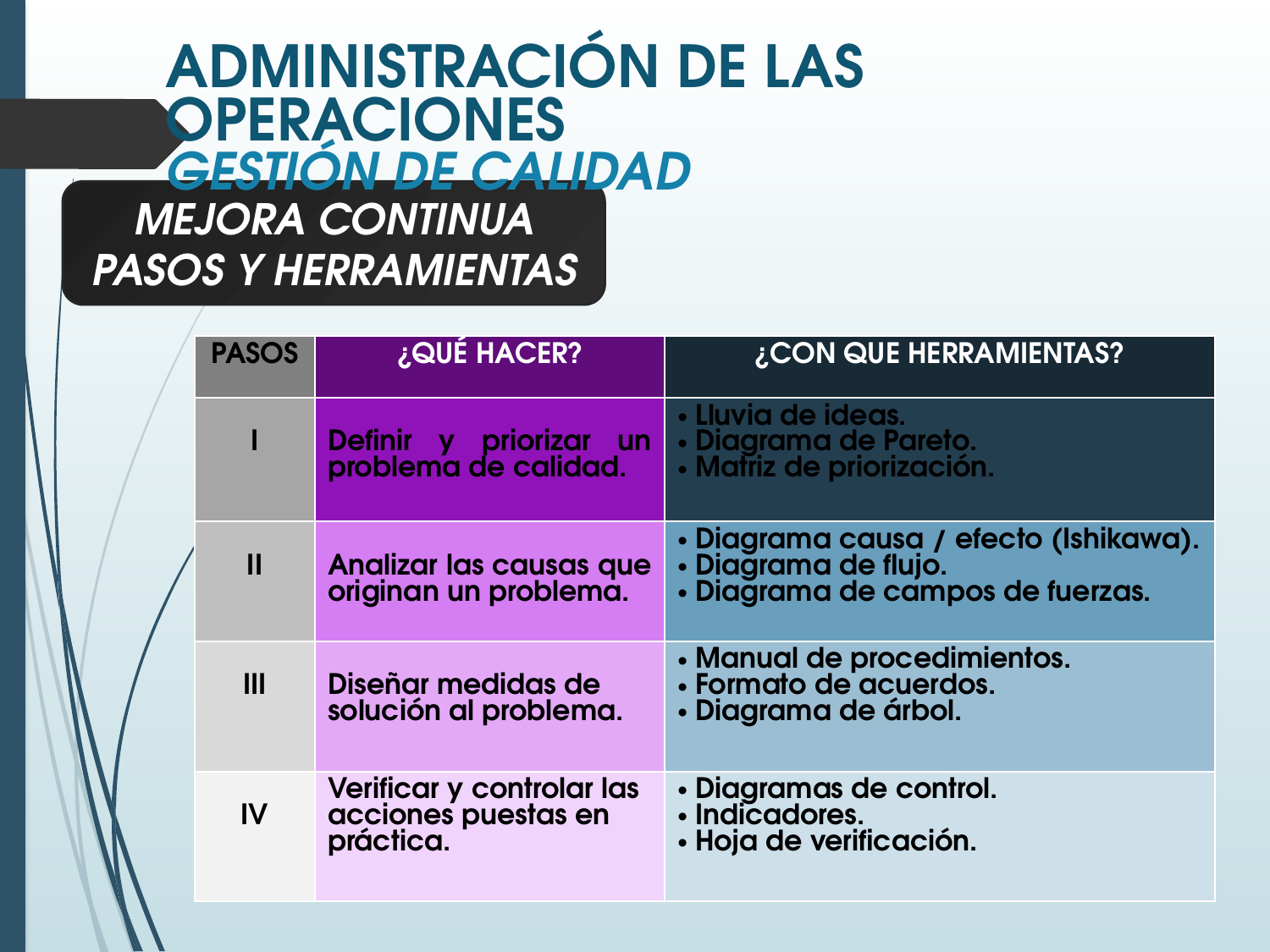

ADMINISTRACIÓN DE LAS OPERACIONES
GESTIÓN DE CALIDAD

MEJORA CONTINUA PASOS Y HERRAMIENTAS
| PASOS | ¿QUÉ HACER? | ¿CON QUE HERRAMIENTAS? |
| --- | --- | --- |
| I | Definir y priorizar un problema de calidad. | Lluvia de ideas. Diagrama de Pareto. Matriz de priorización. |
| II | Analizar las causas que originan un problema. | Diagrama causa / efecto (Ishikawa). Diagrama de flujo. Diagrama de campos de fuerzas. |
| III | Diseñar medidas de solución al problema. | Manual de procedimientos. Formato de acuerdos. Diagrama de árbol. |
| IV | Verificar y controlar las acciones puestas en práctica. | Diagramas de control. Indicadores. Hoja de verificación. |